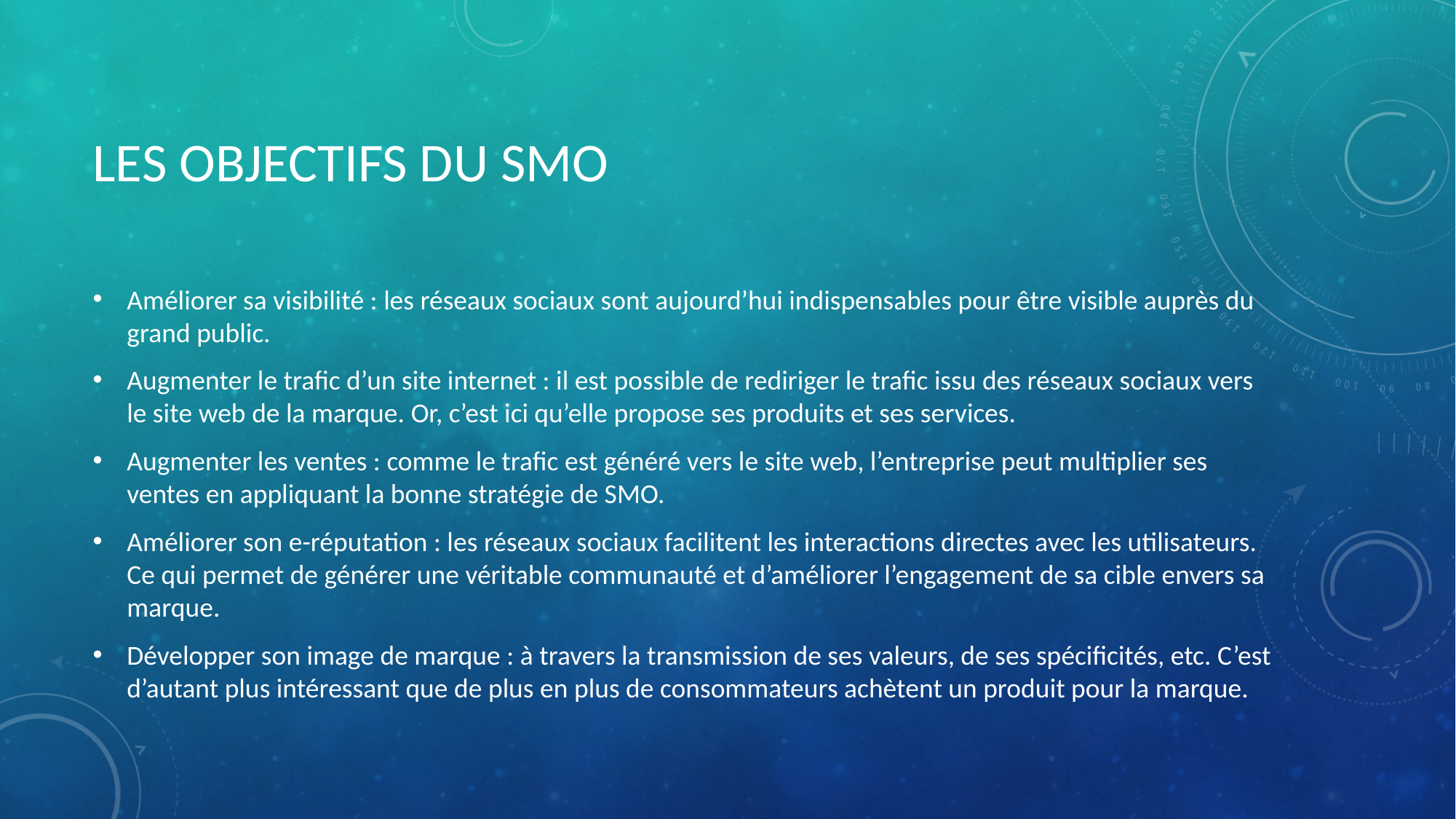

# Les objectifs du smo
Améliorer sa visibilité : les réseaux sociaux sont aujourd’hui indispensables pour être visible auprès du grand public.
Augmenter le trafic d’un site internet : il est possible de rediriger le trafic issu des réseaux sociaux vers le site web de la marque. Or, c’est ici qu’elle propose ses produits et ses services.
Augmenter les ventes : comme le trafic est généré vers le site web, l’entreprise peut multiplier ses ventes en appliquant la bonne stratégie de SMO.
Améliorer son e-réputation : les réseaux sociaux facilitent les interactions directes avec les utilisateurs. Ce qui permet de générer une véritable communauté et d’améliorer l’engagement de sa cible envers sa marque.
Développer son image de marque : à travers la transmission de ses valeurs, de ses spécificités, etc. C’est d’autant plus intéressant que de plus en plus de consommateurs achètent un produit pour la marque.